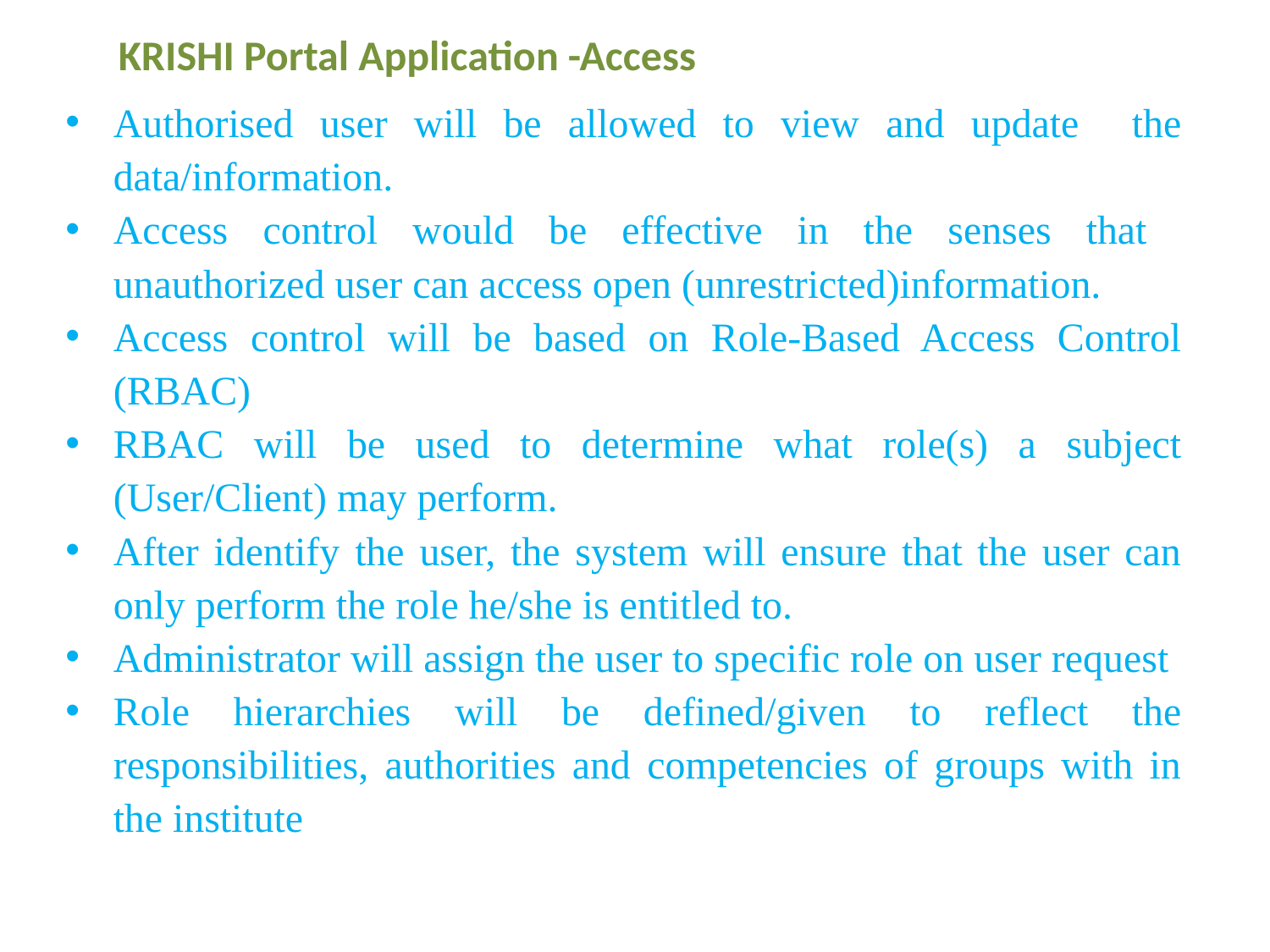

KRISHI Portal Application -Access
Authorised user will be allowed to view and update  the data/information.
Access control would be effective in the senses that  unauthorized user can access open (unrestricted)information.
Access control will be based on Role-Based Access Control (RBAC)
RBAC will be used to determine what role(s) a subject (User/Client) may perform.
After identify the user, the system will ensure that the user can only perform the role he/she is entitled to.
Administrator will assign the user to specific role on user request
Role hierarchies will be defined/given to reflect the responsibilities, authorities and competencies of groups with in the institute